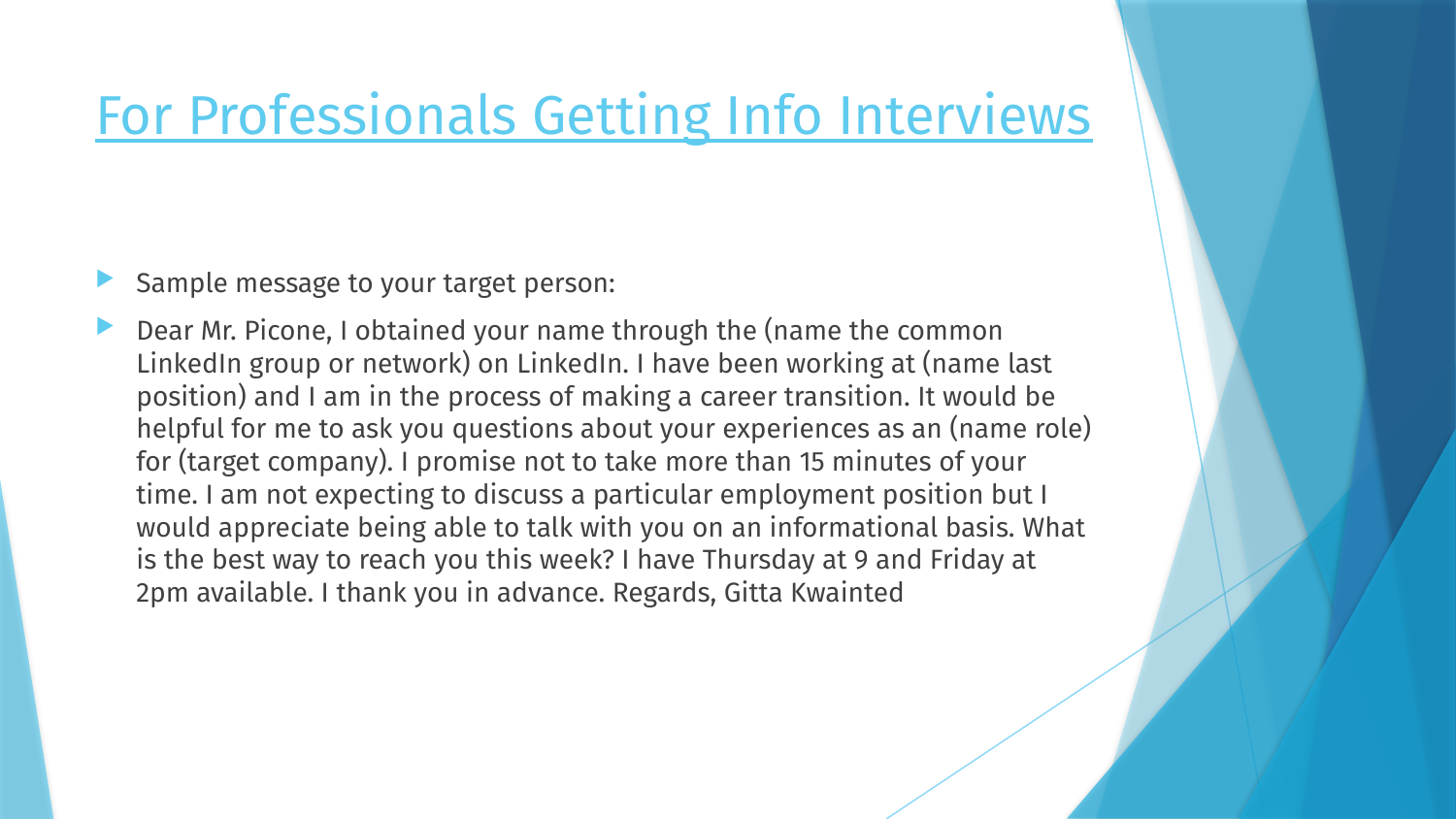

# For Professionals Getting Info Interviews
Sample message to your target person:
Dear Mr. Picone, I obtained your name through the (name the common LinkedIn group or network) on LinkedIn. I have been working at (name last position) and I am in the process of making a career transition. It would be helpful for me to ask you questions about your experiences as an (name role) for (target company). I promise not to take more than 15 minutes of your time. I am not expecting to discuss a particular employment position but I would appreciate being able to talk with you on an informational basis. What is the best way to reach you this week? I have Thursday at 9 and Friday at 2pm available. I thank you in advance. Regards, Gitta Kwainted